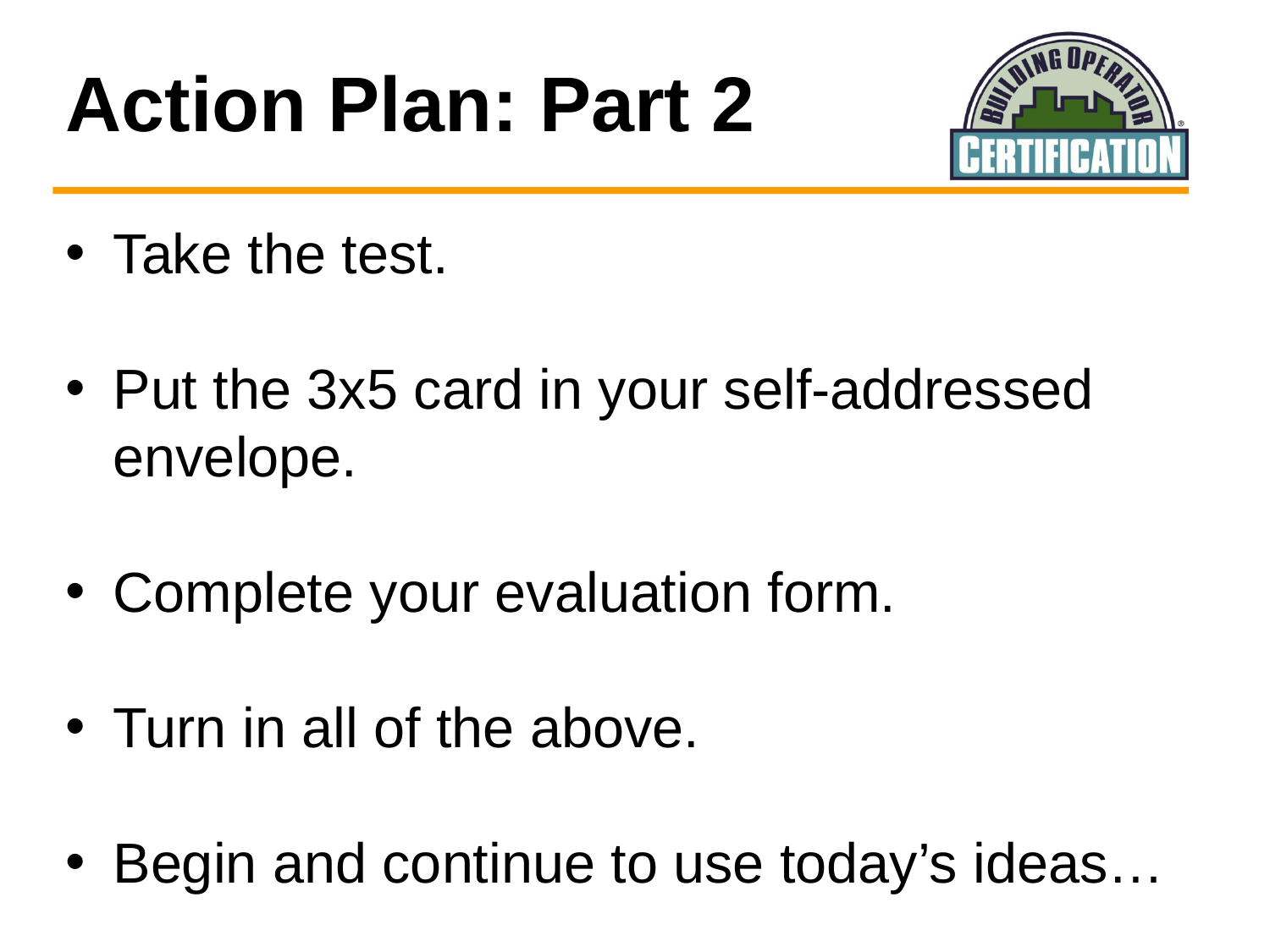

# Action Plan: Part 2
Take the test.

Put the 3x5 card in your self-addressed envelope.

Complete your evaluation form.

Turn in all of the above.

Begin and continue to use today’s ideas…